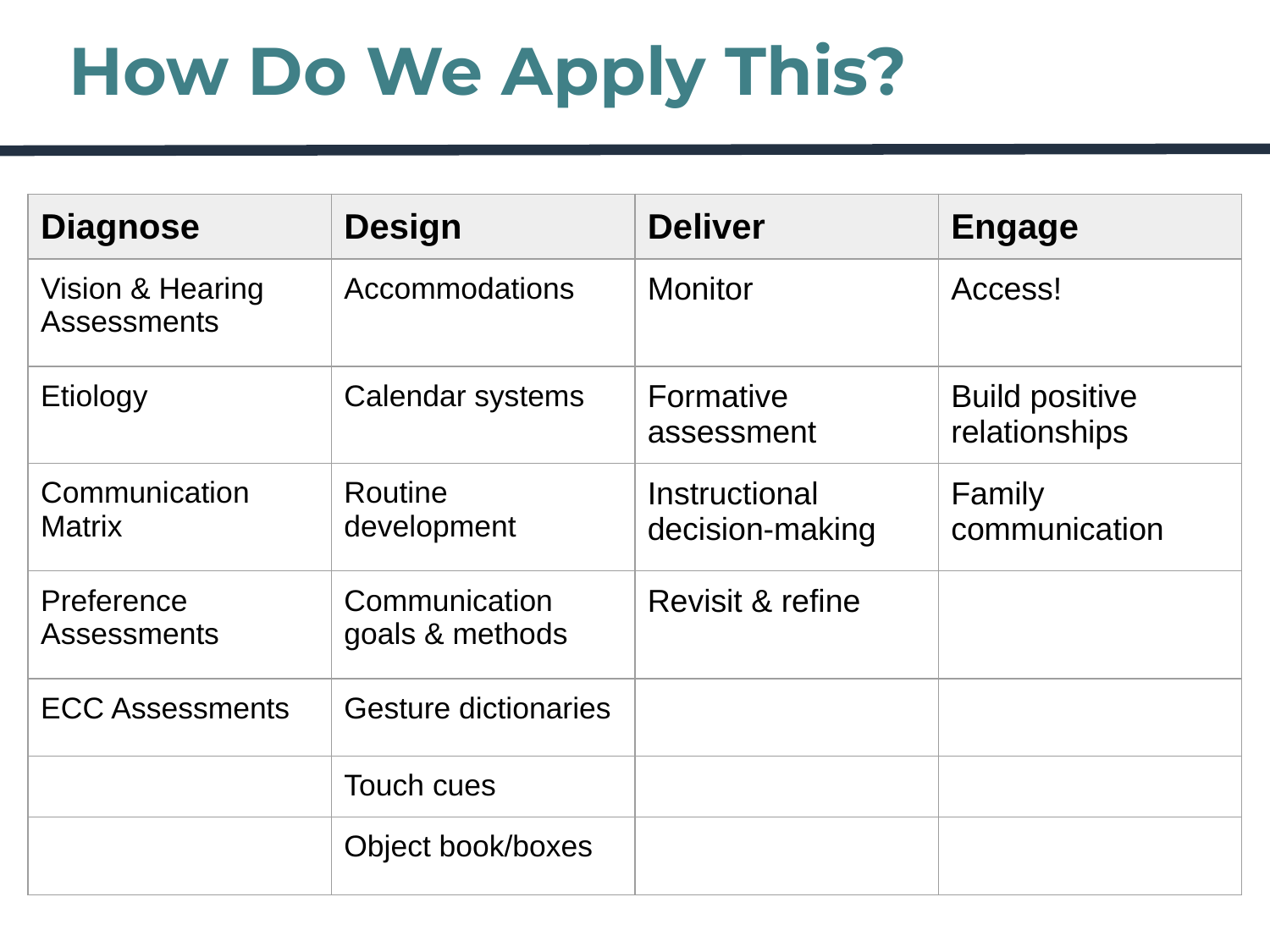

# How Do We Apply This?
| Diagnose | Design | Deliver | Engage |
| --- | --- | --- | --- |
| Vision & Hearing Assessments | Accommodations | Monitor | Access! |
| Etiology | Calendar systems | Formative assessment | Build positive relationships |
| Communication Matrix | Routine development | Instructional decision-making | Family communication |
| Preference Assessments | Communication goals & methods | Revisit & refine |  |
| ECC Assessments | Gesture dictionaries |  |  |
|  | Touch cues |  |  |
|  | Object book/boxes |  |  |